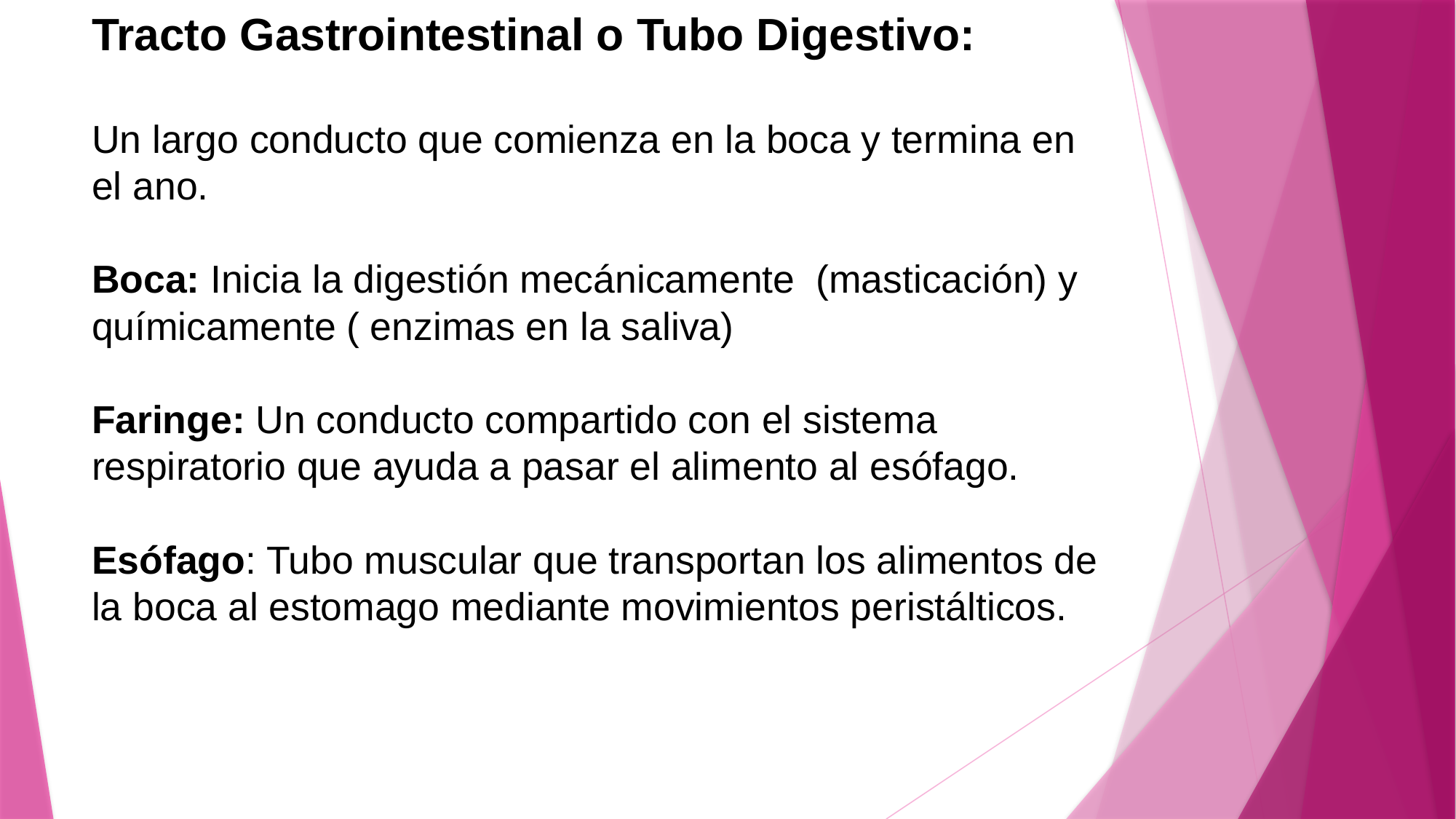

# Tracto Gastrointestinal o Tubo Digestivo: Un largo conducto que comienza en la boca y termina en el ano. Boca: Inicia la digestión mecánicamente  (masticación) y químicamente ( enzimas en la saliva) Faringe: Un conducto compartido con el sistema respiratorio que ayuda a pasar el alimento al esófago. Esófago: Tubo muscular que transportan los alimentos de la boca al estomago mediante movimientos peristálticos.